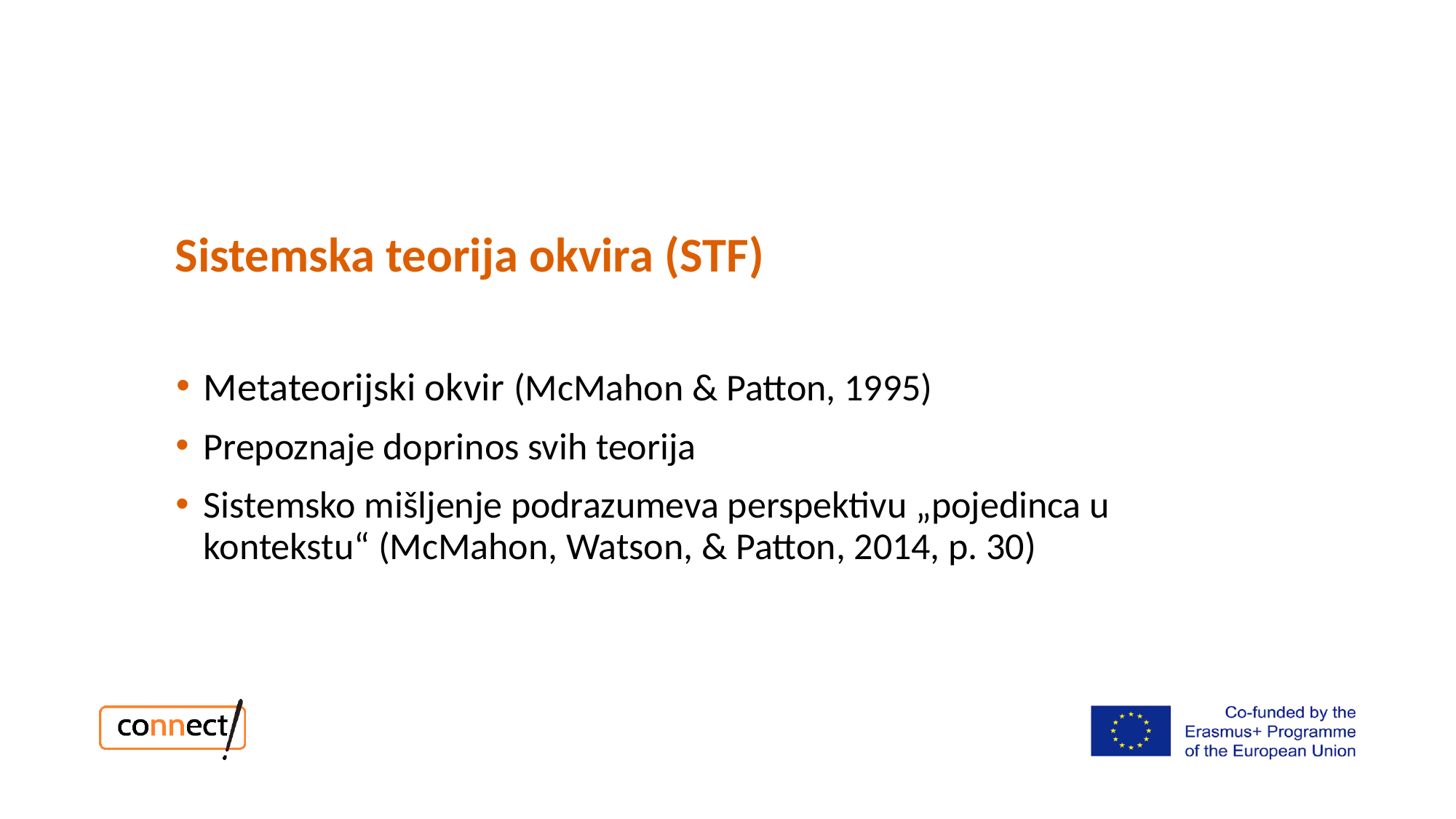

Sistemska teorija okvira (STF)

Metateorijski okvir (McMahon & Patton, 1995)
Prepoznaje doprinos svih teorija
Sistemsko mišljenje podrazumeva perspektivu „pojedinca u kontekstu“ (McMahon, Watson, & Patton, 2014, p. 30)